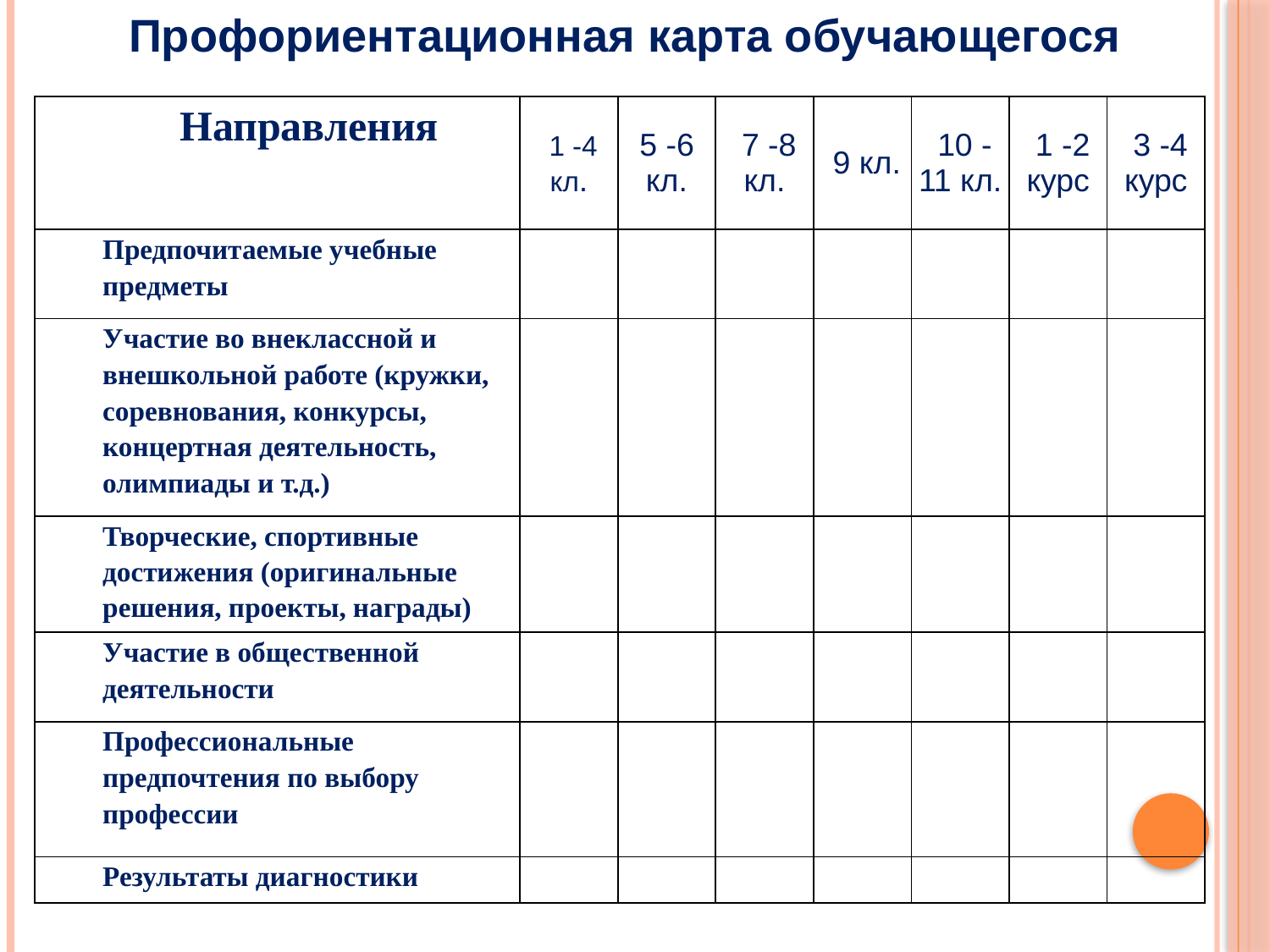

Профориентационная карта обучающегося
| Направления | 1 -4 кл. | 5 -6 кл. | 7 -8 кл. | 9 кл. | 10 -11 кл. | 1 -2 курс | 3 -4 курс |
| --- | --- | --- | --- | --- | --- | --- | --- |
| Предпочитаемые учебные предметы |  |  |  |  |  |  |  |
| Участие во внеклассной и внешкольной работе (кружки, соревнования, конкурсы, концертная деятельность, олимпиады и т.д.) |  |  |  |  |  |  |  |
| Творческие, спортивные достижения (оригинальные решения, проекты, награды) |  |  |  |  |  |  |  |
| Участие в общественной деятельности |  |  |  |  |  |  |  |
| Профессиональные предпочтения по выбору профессии |  |  |  |  |  |  |  |
| Результаты диагностики |  |  |  |  |  |  |  |